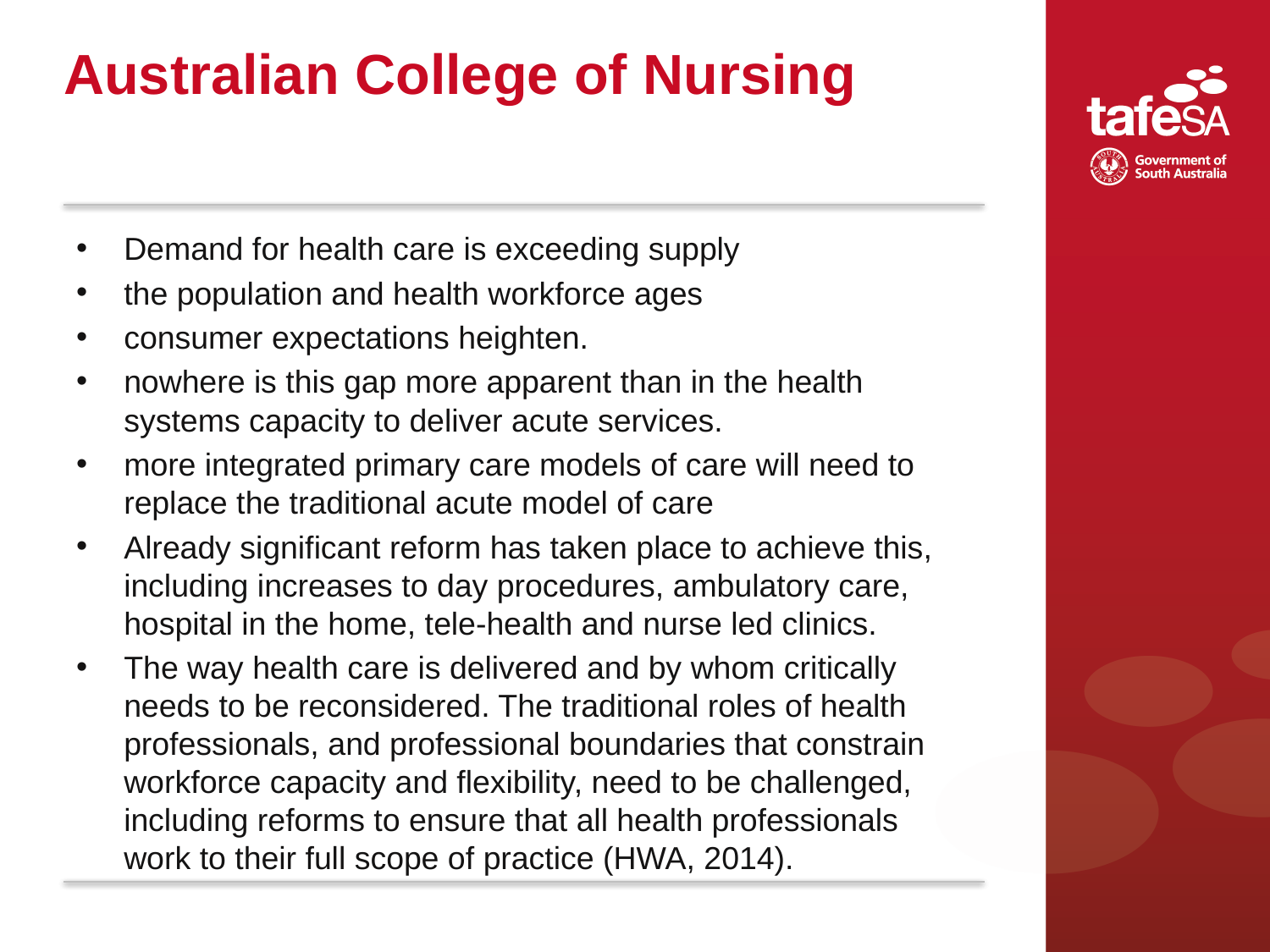

# Australian College of Nursing
Demand for health care is exceeding supply
the population and health workforce ages
consumer expectations heighten.
nowhere is this gap more apparent than in the health systems capacity to deliver acute services.
more integrated primary care models of care will need to replace the traditional acute model of care
Already significant reform has taken place to achieve this, including increases to day procedures, ambulatory care, hospital in the home, tele-health and nurse led clinics.
The way health care is delivered and by whom critically needs to be reconsidered. The traditional roles of health professionals, and professional boundaries that constrain workforce capacity and flexibility, need to be challenged, including reforms to ensure that all health professionals work to their full scope of practice (HWA, 2014).